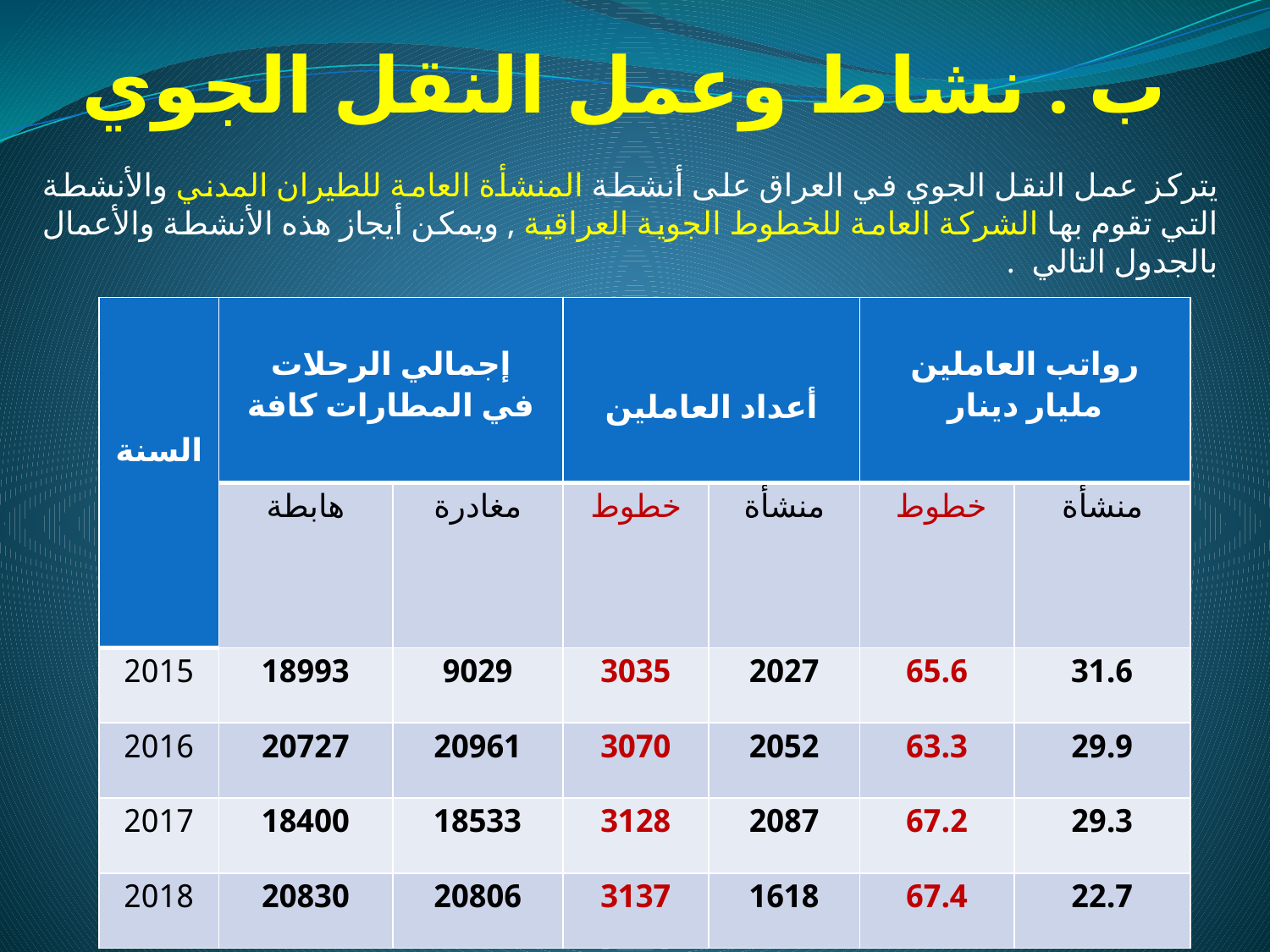

# ب . نشاط وعمل النقل الجوي

يتركز عمل النقل الجوي في العراق على أنشطة المنشأة العامة للطيران المدني والأنشطة التي تقوم بها الشركة العامة للخطوط الجوية العراقية , ويمكن أيجاز هذه الأنشطة والأعمال بالجدول التالي  .
| السنة | إجمالي الرحلات في المطارات كافة |  | أعداد العاملين |  | رواتب العاملين مليار دينار |  |
| --- | --- | --- | --- | --- | --- | --- |
|  | هابطة | مغادرة | خطوط | منشأة | خطوط | منشأة |
| 2015 | 18993 | 9029 | 3035 | 2027 | 65.6 | 31.6 |
| 2016 | 20727 | 20961 | 3070 | 2052 | 63.3 | 29.9 |
| 2017 | 18400 | 18533 | 3128 | 2087 | 67.2 | 29.3 |
| 2018 | 20830 | 20806 | 3137 | 1618 | 67.4 | 22.7 |